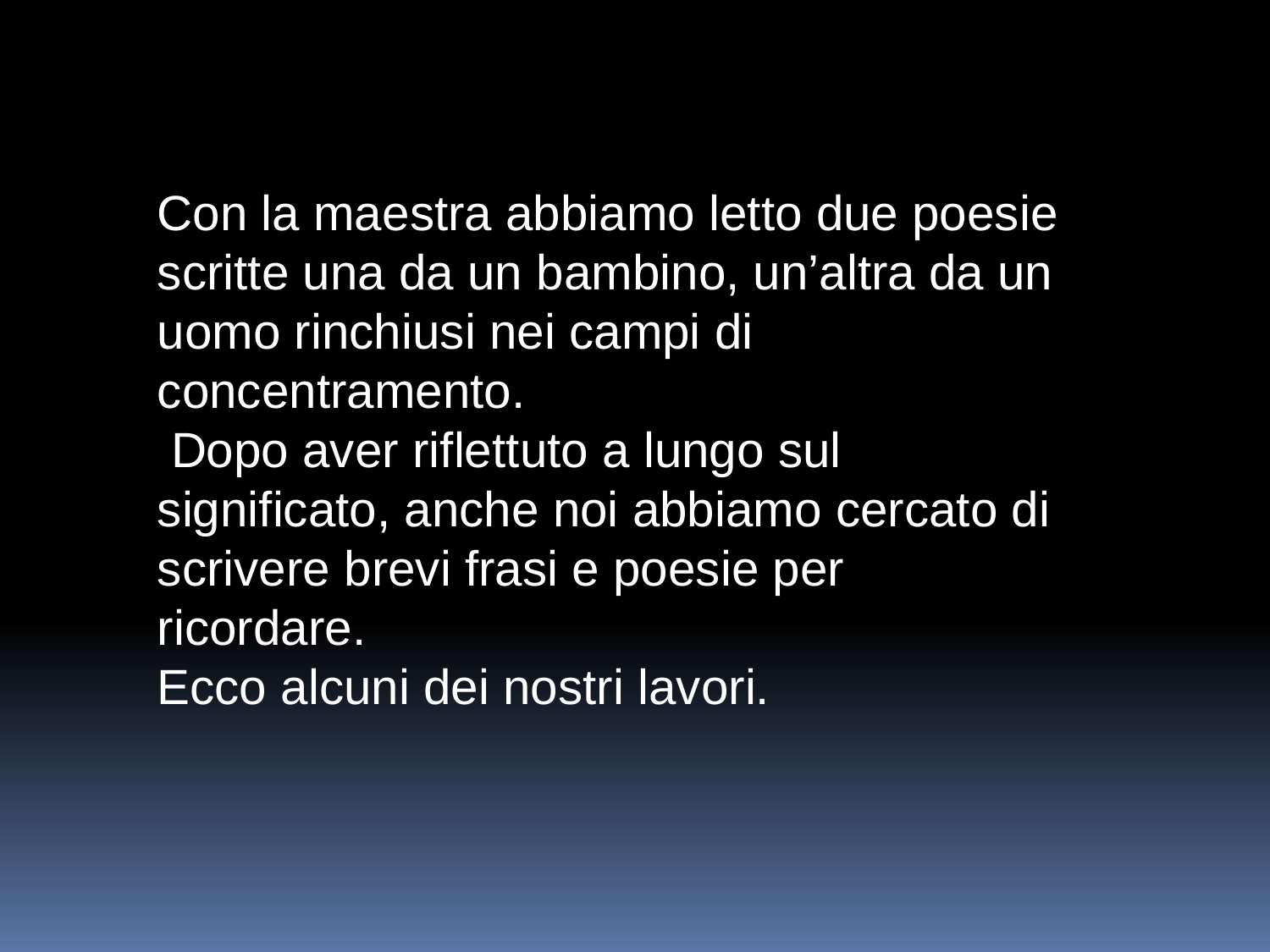

Con la maestra abbiamo letto due poesie scritte una da un bambino, un’altra da un uomo rinchiusi nei campi di concentramento.
 Dopo aver riflettuto a lungo sul significato, anche noi abbiamo cercato di scrivere brevi frasi e poesie per ricordare.
Ecco alcuni dei nostri lavori.